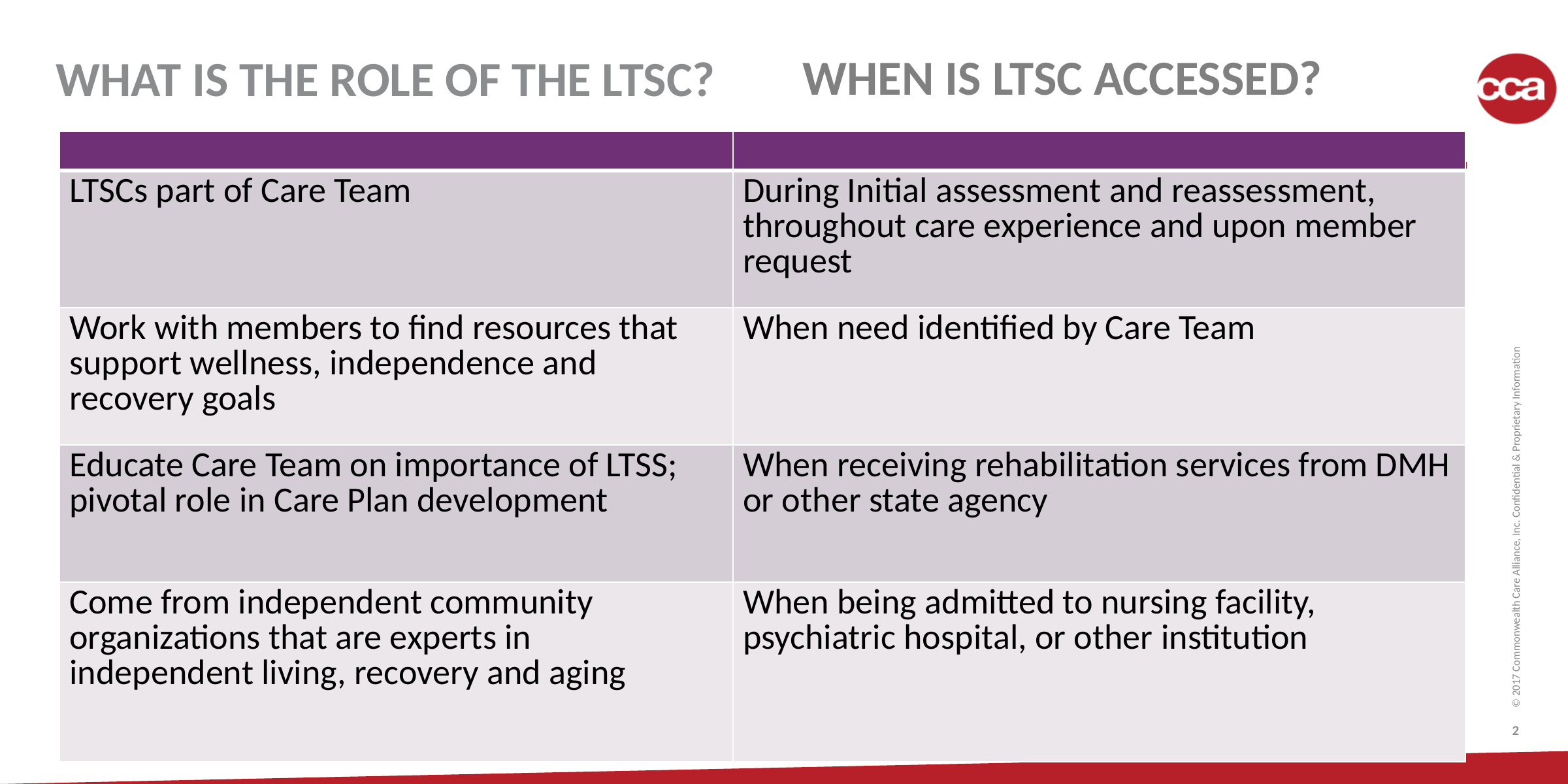

# WHAT IS THE ROLE OF THE LTSC?
 WHEN IS LTSC ACCESSED?
|  |  |
| --- | --- |
| LTSCs part of Care Team | During Initial assessment and reassessment, throughout care experience and upon member request |
| Work with members to find resources that support wellness, independence and recovery goals | When need identified by Care Team |
| Educate Care Team on importance of LTSS; pivotal role in Care Plan development | When receiving rehabilitation services from DMH or other state agency |
| Come from independent community organizations that are experts in independent living, recovery and aging | When being admitted to nursing facility, psychiatric hospital, or other institution |
2